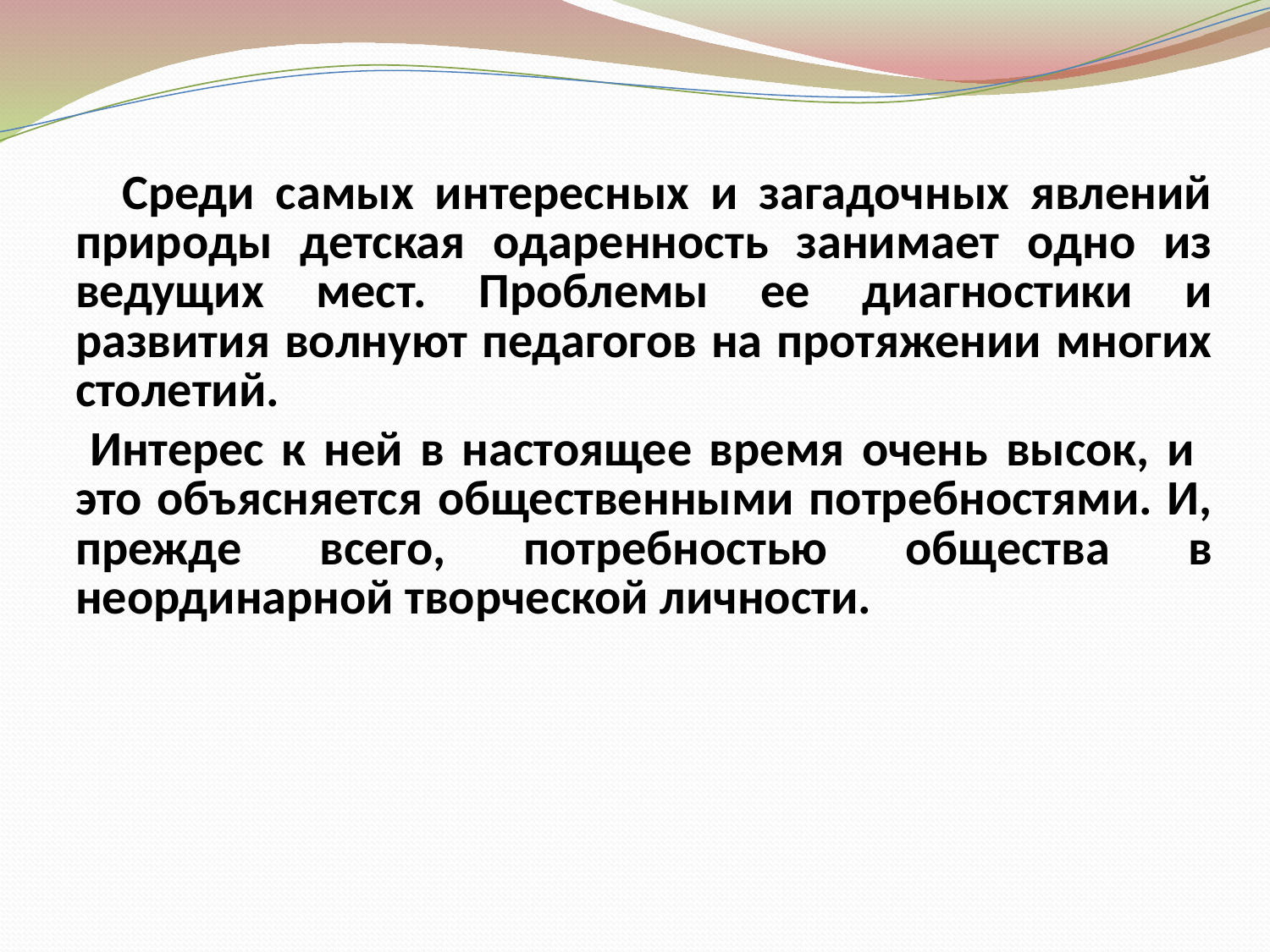

Среди самых интересных и загадочных явлений природы детская одаренность занимает одно из ведущих мест. Проблемы ее диагностики и развития волнуют педагогов на протяжении многих столетий.
   Интерес к ней в настоящее время очень высок, и  это объясняется общественными потребностями. И, прежде всего, потребностью общества в неординарной творческой личности.